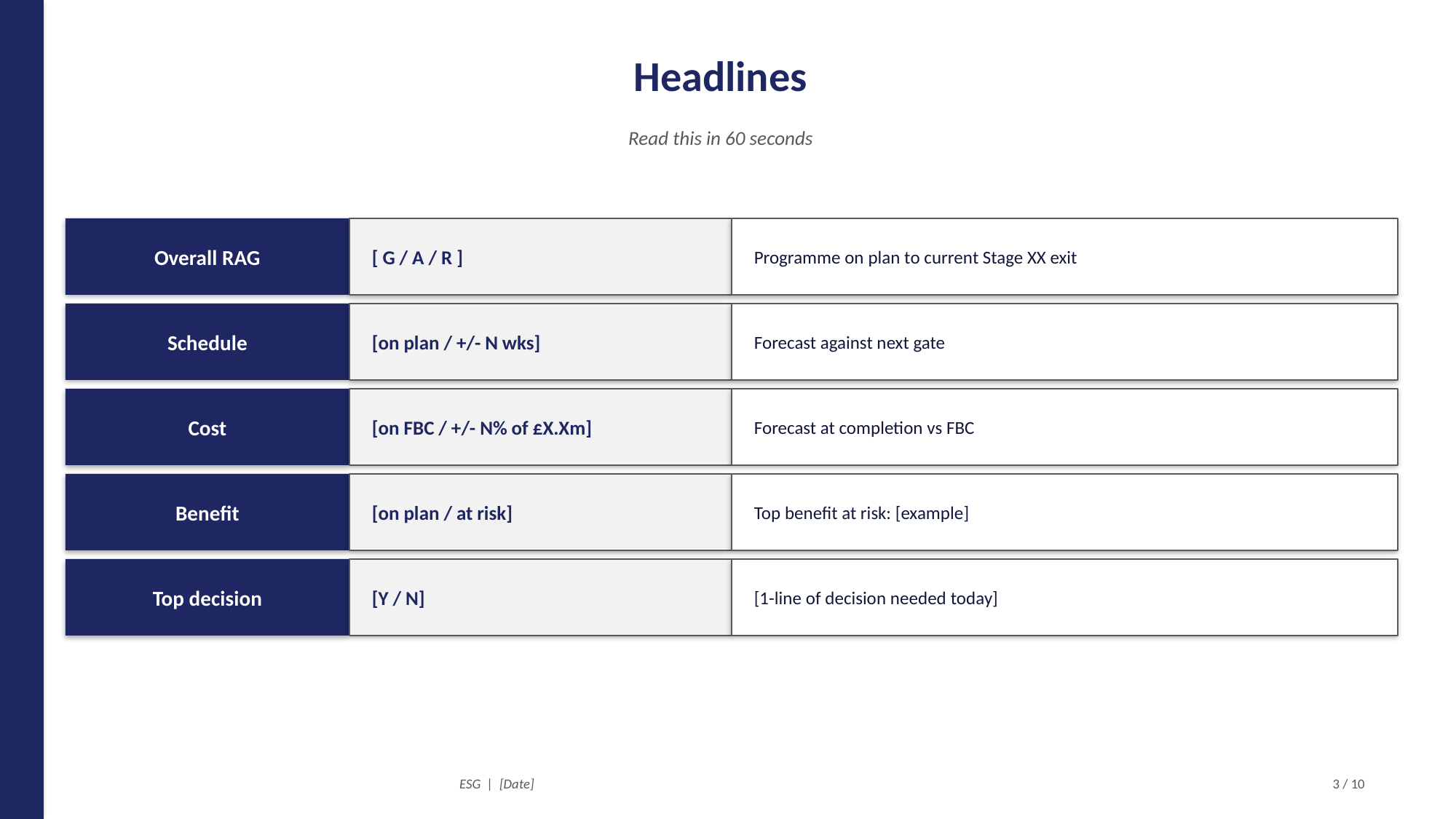

Headlines
Read this in 60 seconds

Overall RAG

[ G / A / R ]

Programme on plan to current Stage XX exit

Schedule

[on plan / +/- N wks]

Forecast against next gate

Cost

[on FBC / +/- N% of £X.Xm]

Forecast at completion vs FBC

Benefit

[on plan / at risk]

Top benefit at risk: [example]

Top decision

[Y / N]

[1-line of decision needed today]
ESG  |  [Date]
3 / 10